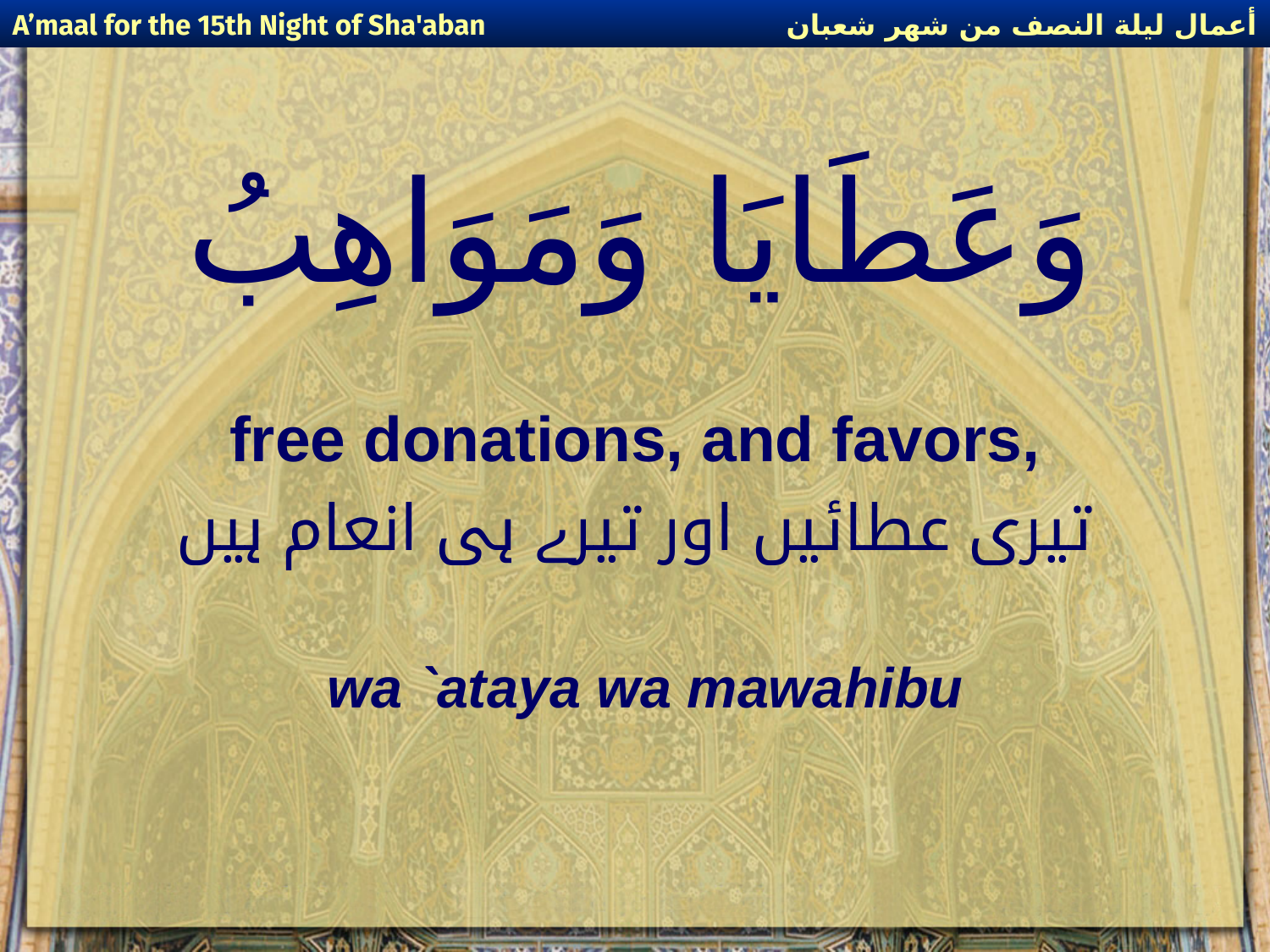

أعمال ليلة النصف من شهر شعبان
A’maal for the 15th Night of Sha'aban
# وَعَطَايَا وَمَوَاهِبُ
free donations, and favors,
تیری عطائیں اور تیرے ہی انعام ہیں
wa `ataya wa mawahibu